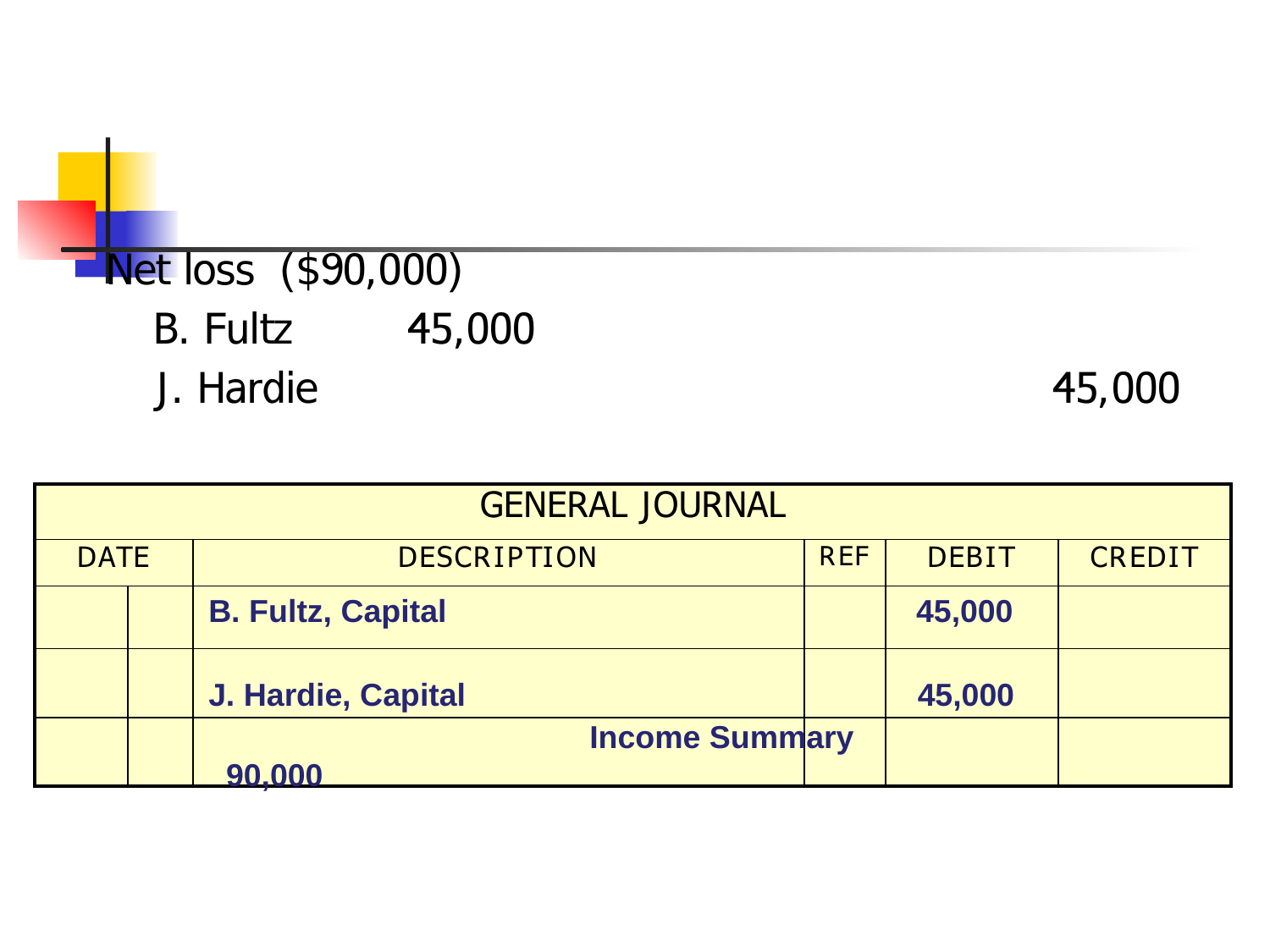

Net loss	($90,000)
	B. Fultz	45,000
	J. Hardie                                                        45,000
| GENERAL JOURNAL |  |  |  |  |  |
| --- | --- | --- | --- | --- | --- |
| DATE |  | DESCRIPTION | REF | DEBIT | CREDIT |
|  |  |  |  |  |  |
|  |  |  |  |  |  |
|  |  |  |  |  |  |
B. Fultz, Capital                                                     45,000

J. Hardie, Capital                                                   45,000
			Income Summary                                            90,000